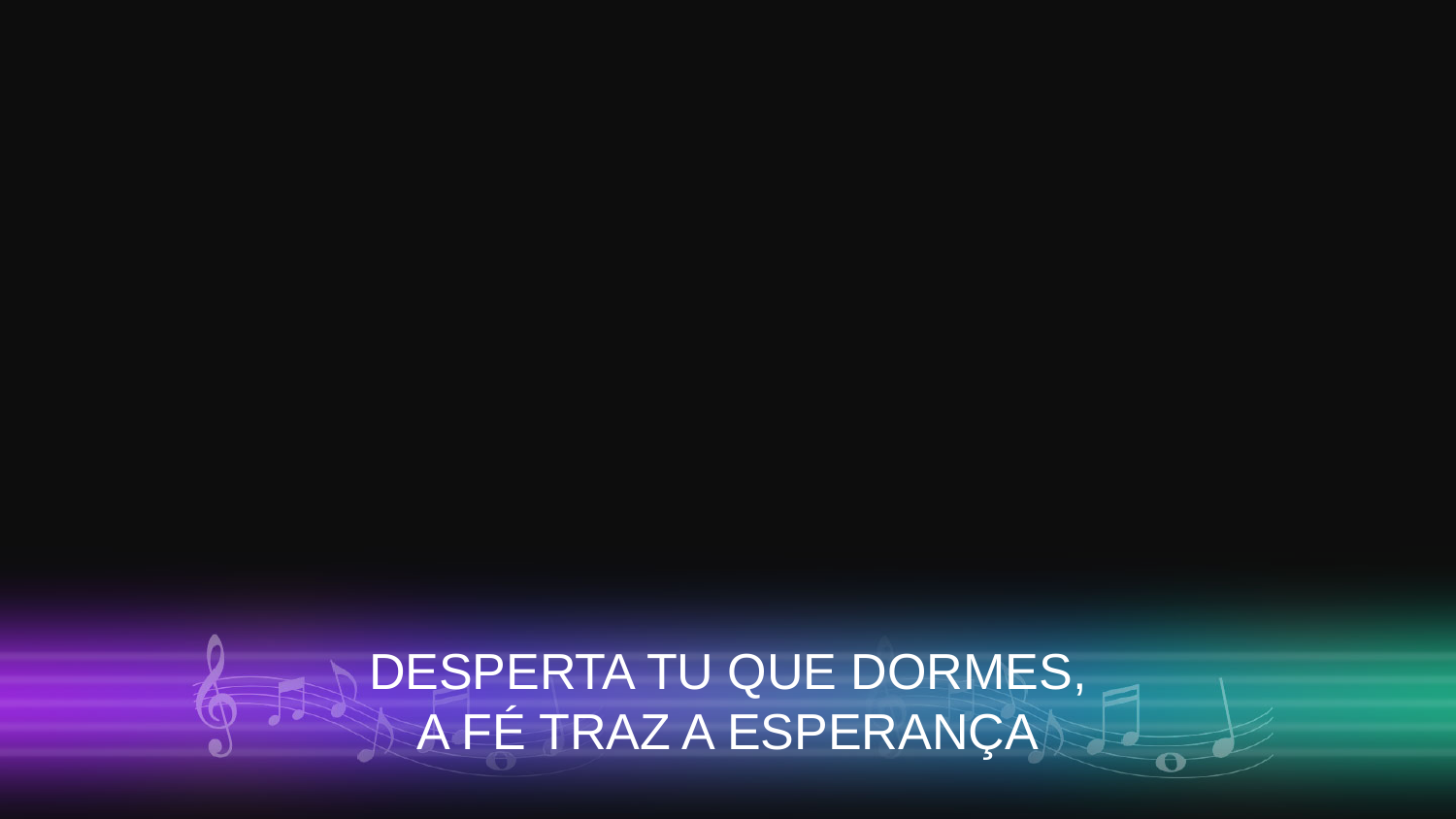

DESPERTA TU QUE DORMES,
A FÉ TRAZ A ESPERANÇA